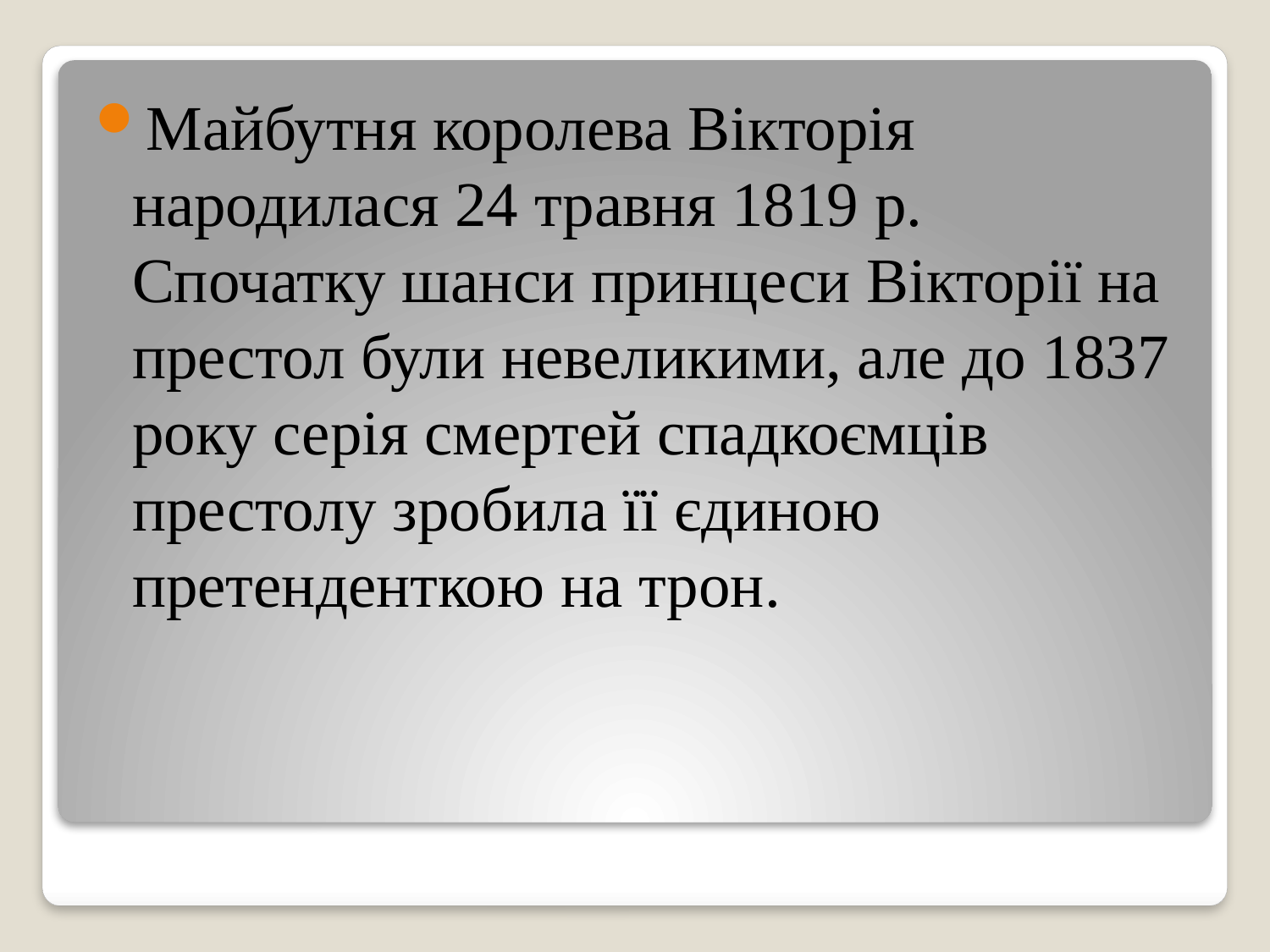

Майбутня королева Вікторія народилася 24 травня 1819 р.  Спочатку шанси принцеси Вікторії на престол були невеликими, але до 1837 року серія смертей спадкоємців престолу зробила її єдиною претенденткою на трон.